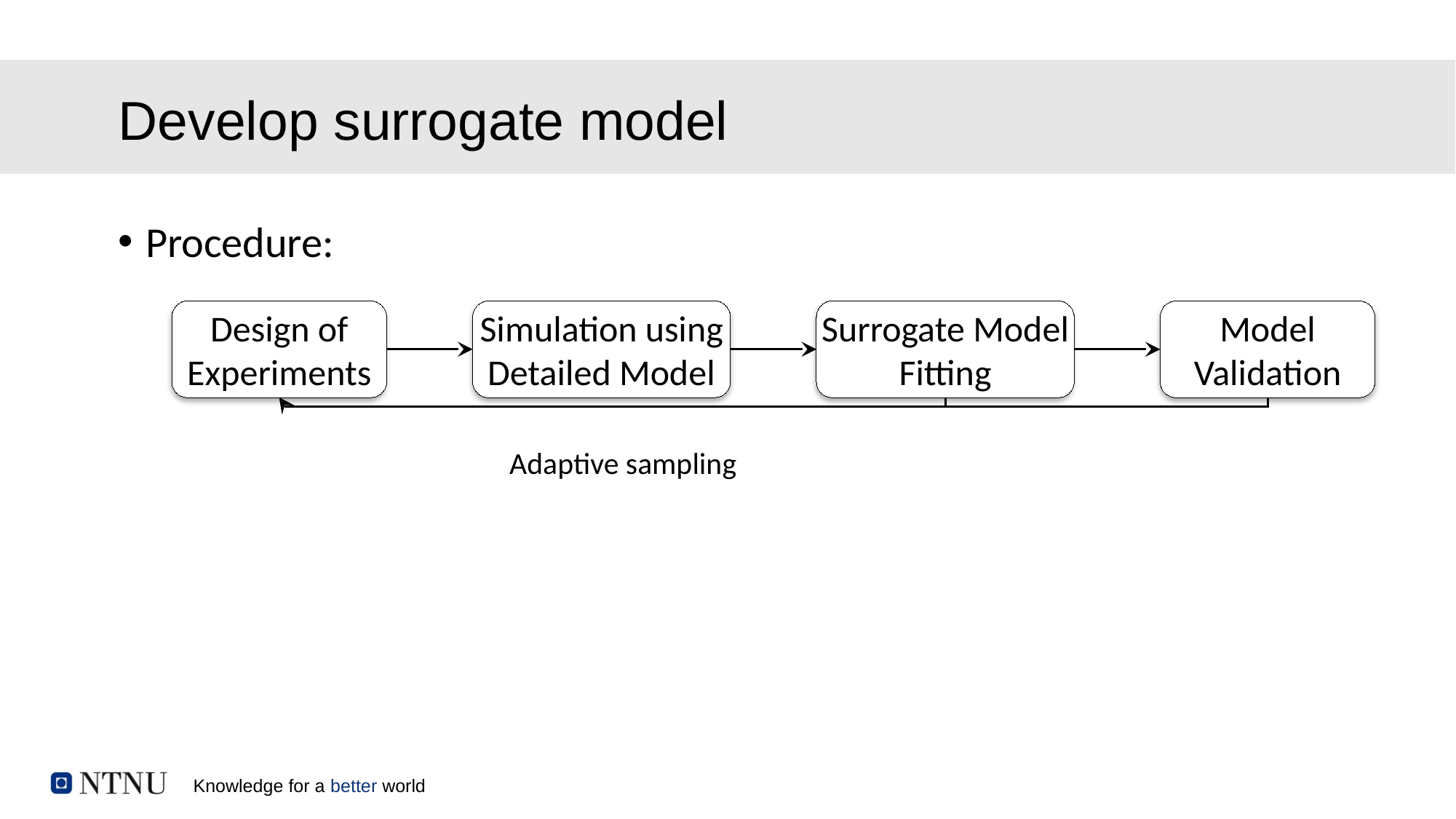

# Develop surrogate model

Procedure:
Design of
Experiments
Simulation using
Detailed Model
Surrogate Model
Fitting
Model
Validation
Adaptive sampling